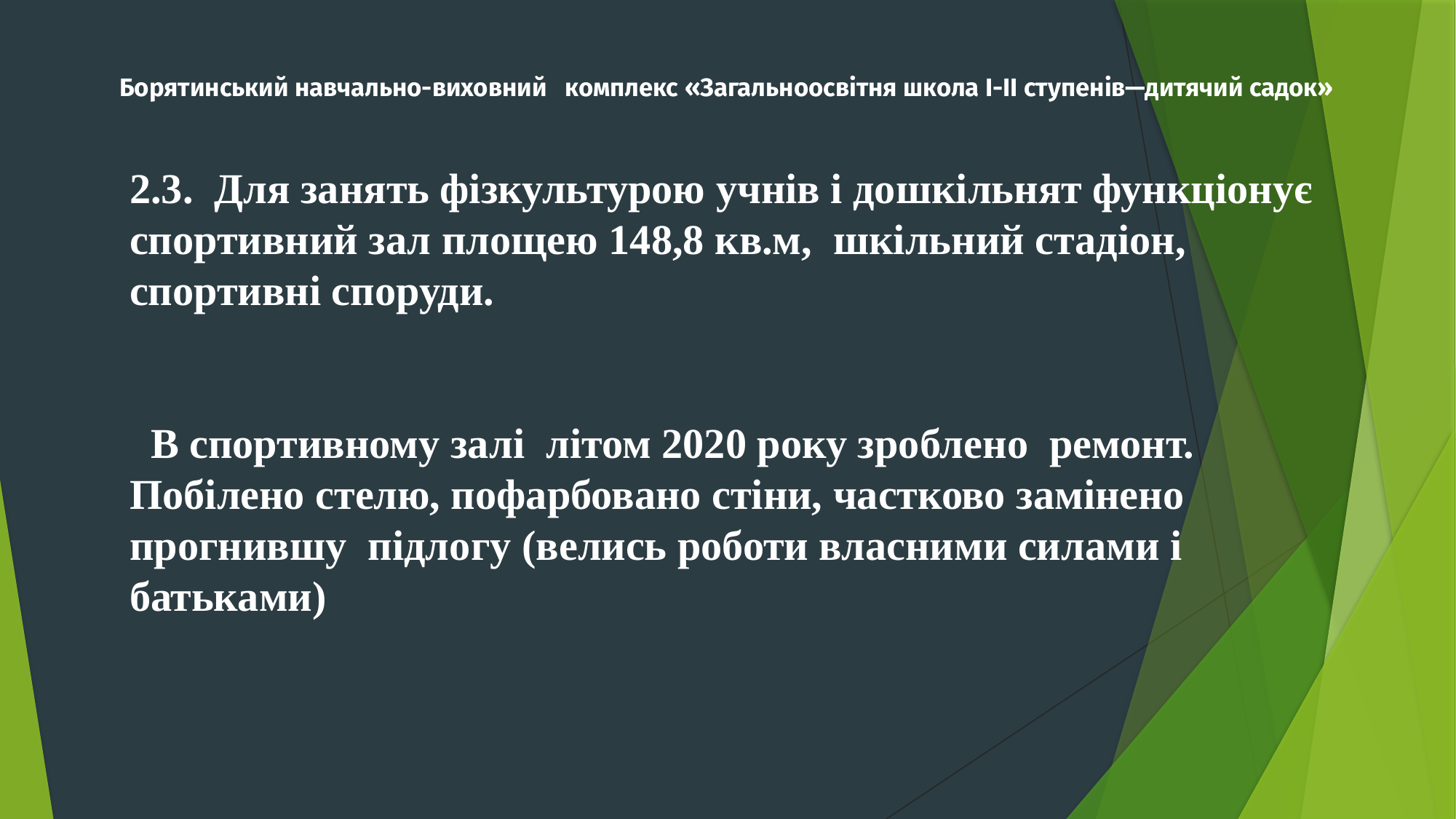

# Борятинський навчально-виховний   комплекс «Загальноосвітня школа І-ІІ ступенів—дитячий садок»
2.3.  Для занять фізкультурою учнів і дошкільнят функціонує спортивний зал площею 148,8 кв.м,  шкільний стадіон,  спортивні споруди.

  В спортивному залі  літом 2020 року зроблено  ремонт. Побілено стелю, пофарбовано стіни, частково замінено прогнившу  підлогу (велись роботи власними силами і батьками)